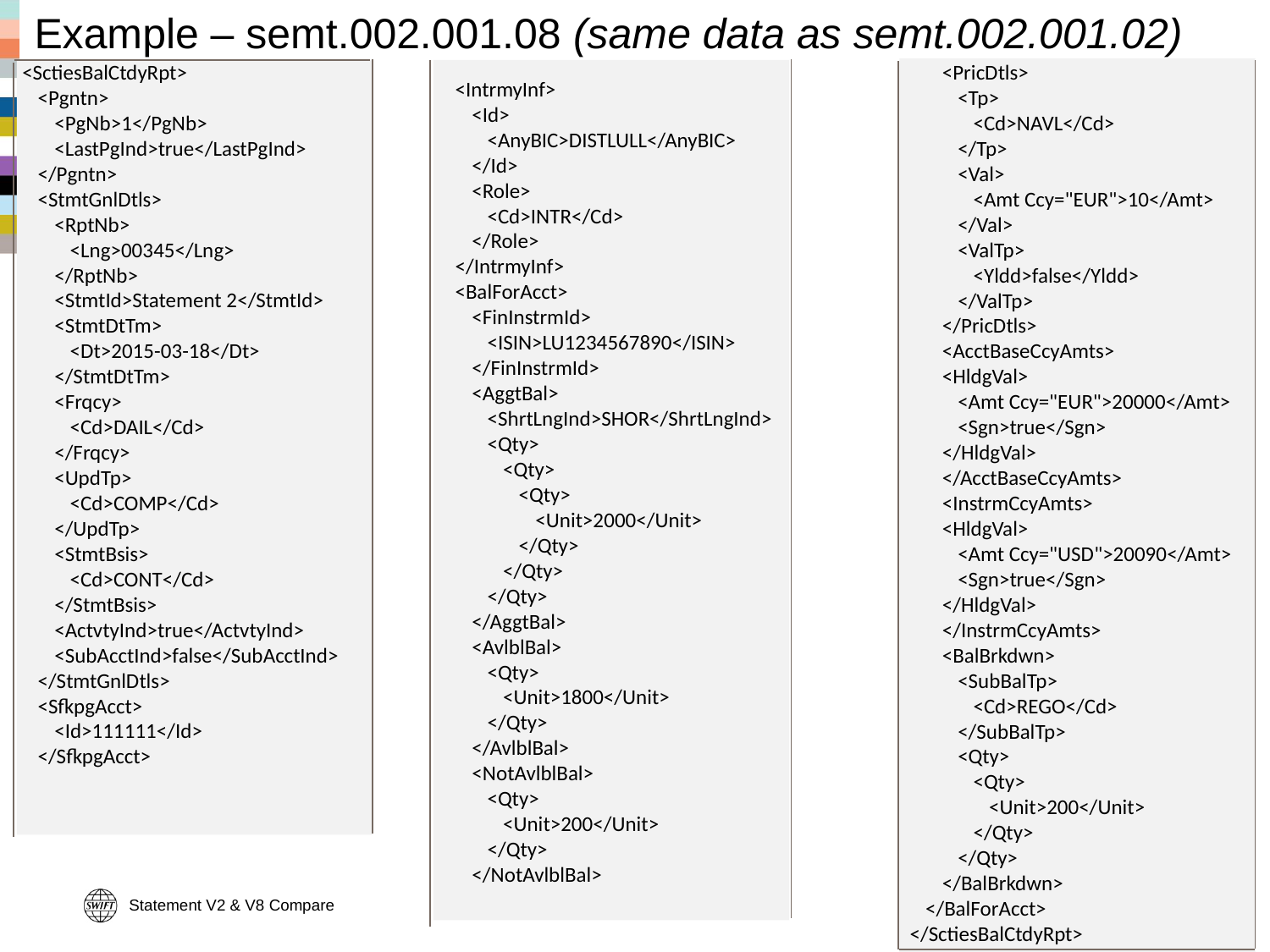

# Example – semt.002.001.08 (same data as semt.002.001.02)
<SctiesBalCtdyRpt>
	<Pgntn>
		<PgNb>1</PgNb>
		<LastPgInd>true</LastPgInd>
	</Pgntn>
	<StmtGnlDtls>
		<RptNb>
			<Lng>00345</Lng>
		</RptNb>
		<StmtId>Statement 2</StmtId>
		<StmtDtTm>
			<Dt>2015-03-18</Dt>
		</StmtDtTm>
		<Frqcy>
			<Cd>DAIL</Cd>
		</Frqcy>
		<UpdTp>
			<Cd>COMP</Cd>
		</UpdTp>
		<StmtBsis>
			<Cd>CONT</Cd>
		</StmtBsis>
		<ActvtyInd>true</ActvtyInd>
		<SubAcctInd>false</SubAcctInd>
	</StmtGnlDtls>
	<SfkpgAcct>
		<Id>111111</Id>
	</SfkpgAcct>
		<PricDtls>
			<Tp>
				<Cd>NAVL</Cd>
			</Tp>
			<Val>
				<Amt Ccy="EUR">10</Amt>
			</Val>
			<ValTp>
				<Yldd>false</Yldd>
			</ValTp>
		</PricDtls>
		<AcctBaseCcyAmts>
		<HldgVal>
			<Amt Ccy="EUR">20000</Amt>
			<Sgn>true</Sgn>
		</HldgVal>
		</AcctBaseCcyAmts>
		<InstrmCcyAmts>
		<HldgVal>
			<Amt Ccy="USD">20090</Amt>
			<Sgn>true</Sgn>
		</HldgVal>
		</InstrmCcyAmts>
		<BalBrkdwn>
			<SubBalTp>
				<Cd>REGO</Cd>
			</SubBalTp>
			<Qty>
				<Qty>
					<Unit>200</Unit>
				</Qty>
			</Qty>
		</BalBrkdwn>
	</BalForAcct>
</SctiesBalCtdyRpt>

	<IntrmyInf>
		<Id>
			<AnyBIC>DISTLULL</AnyBIC>
		</Id>
		<Role>
			<Cd>INTR</Cd>
		</Role>
	</IntrmyInf>
	<BalForAcct>
		<FinInstrmId>
			<ISIN>LU1234567890</ISIN>
		</FinInstrmId>
		<AggtBal>
			<ShrtLngInd>SHOR</ShrtLngInd>
			<Qty>
				<Qty>
					<Qty>
						<Unit>2000</Unit>
					</Qty>
				</Qty>
			</Qty>
		</AggtBal>
		<AvlblBal>
			<Qty>
				<Unit>1800</Unit>
			</Qty>
		</AvlblBal>
		<NotAvlblBal>
			<Qty>
				<Unit>200</Unit>
			</Qty>
		</NotAvlblBal>
Statement V2 & V8 Compare
16